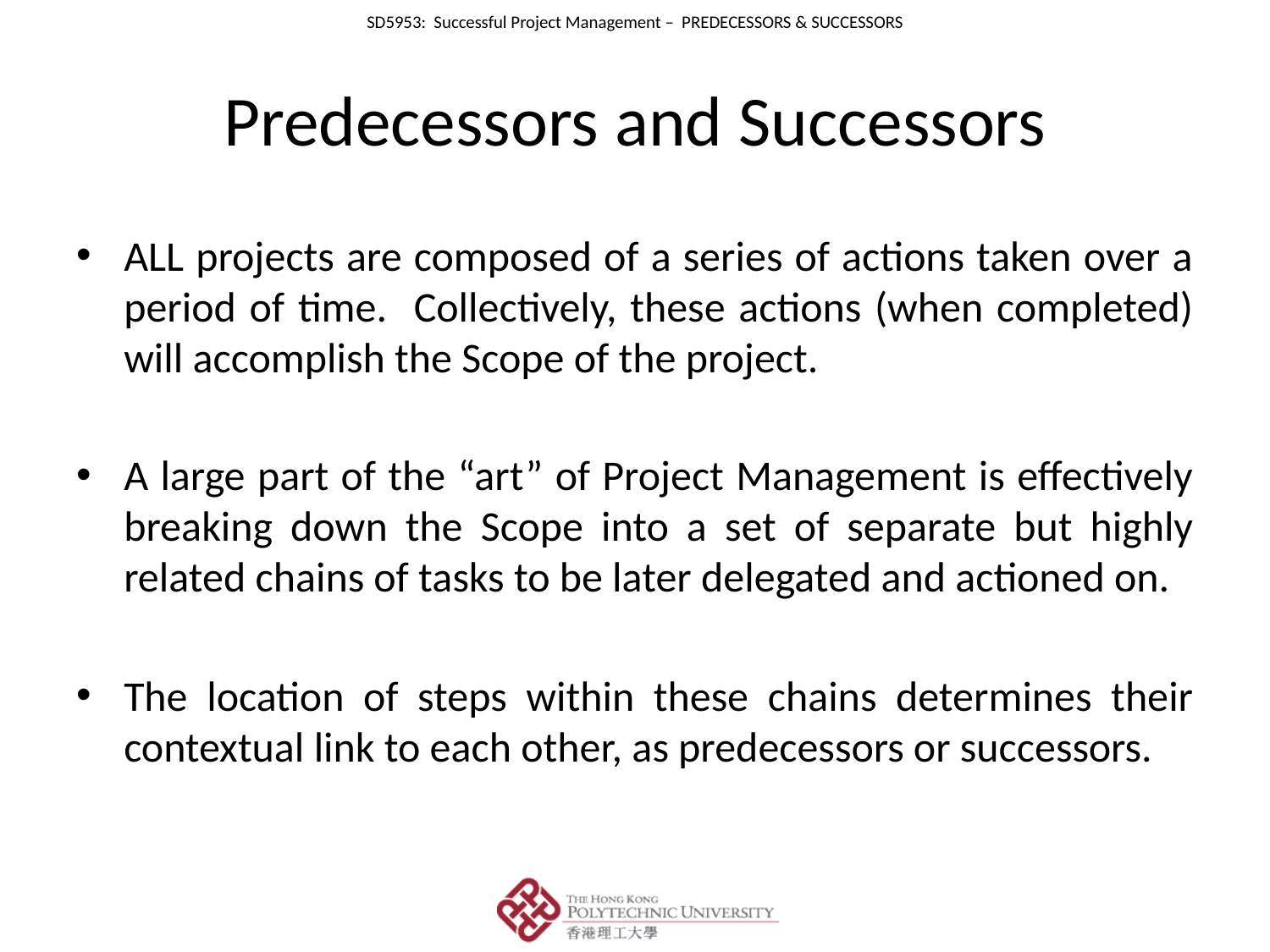

# Predecessors and Successors
ALL projects are composed of a series of actions taken over a period of time.  Collectively, these actions (when completed) will accomplish the Scope of the project.

A large part of the “art” of Project Management is effectively breaking down the Scope into a set of separate but highly related chains of tasks to be later delegated and actioned on.

The location of steps within these chains determines their contextual link to each other, as predecessors or successors.